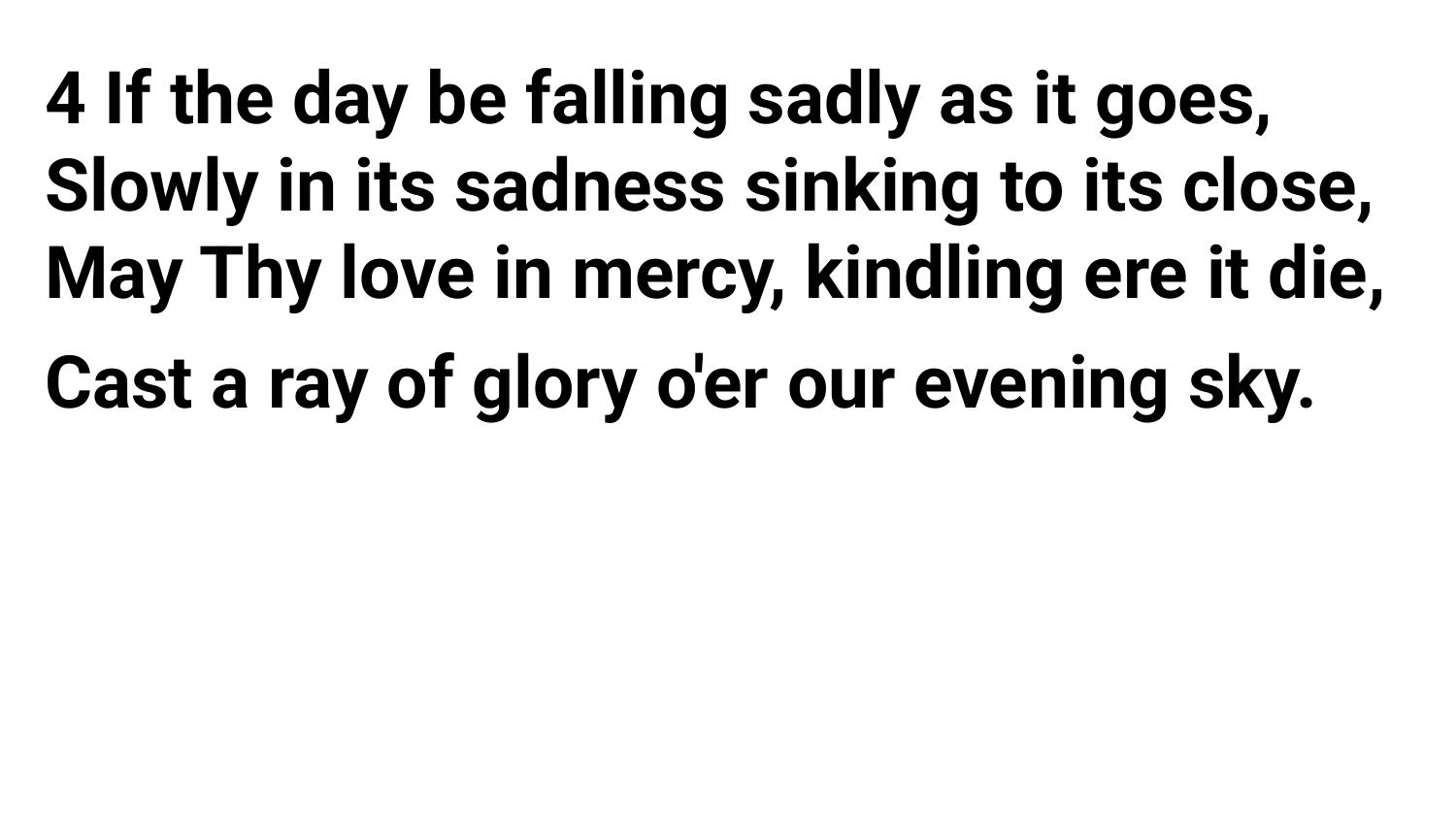

4 If the day be falling sadly as it goes,
Slowly in its sadness sinking to its close,
May Thy love in mercy, kindling ere it die,
Cast a ray of glory o'er our evening sky.